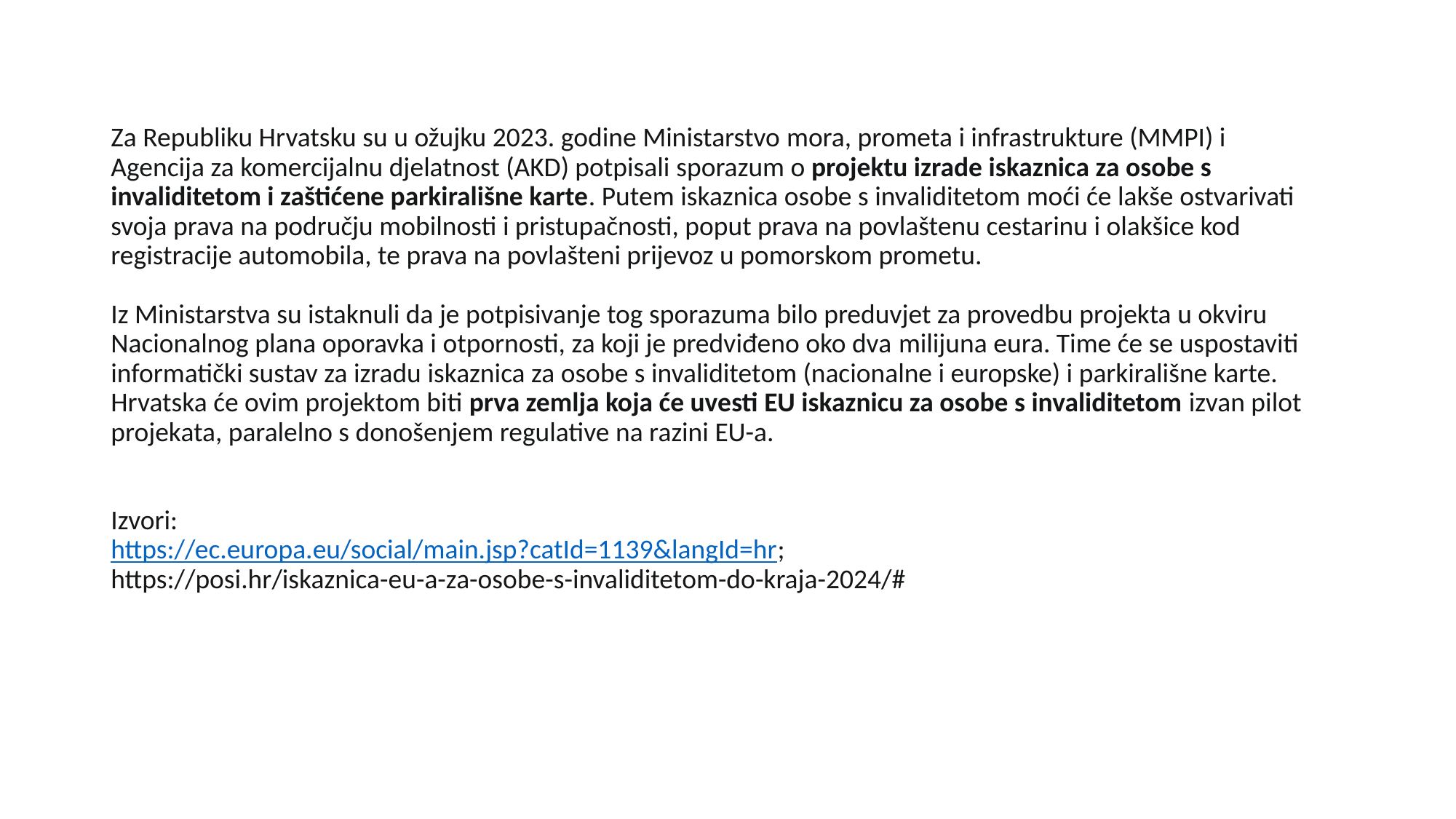

# Za Republiku Hrvatsku su u ožujku 2023. godine Ministarstvo mora, prometa i infrastrukture (MMPI) i Agencija za komercijalnu djelatnost (AKD) potpisali sporazum o projektu izrade iskaznica za osobe s invaliditetom i zaštićene parkirališne karte. Putem iskaznica osobe s invaliditetom moći će lakše ostvarivati svoja prava na području mobilnosti i pristupačnosti, poput prava na povlaštenu cestarinu i olakšice kod registracije automobila, te prava na povlašteni prijevoz u pomorskom prometu. Iz Ministarstva su istaknuli da je potpisivanje tog sporazuma bilo preduvjet za provedbu projekta u okviru Nacionalnog plana oporavka i otpornosti, za koji je predviđeno oko dva milijuna eura. Time će se uspostaviti informatički sustav za izradu iskaznica za osobe s invaliditetom (nacionalne i europske) i parkirališne karte. Hrvatska će ovim projektom biti prva zemlja koja će uvesti EU iskaznicu za osobe s invaliditetom izvan pilot projekata, paralelno s donošenjem regulative na razini EU-a. Izvori: https://ec.europa.eu/social/main.jsp?catId=1139&langId=hr; https://posi.hr/iskaznica-eu-a-za-osobe-s-invaliditetom-do-kraja-2024/#